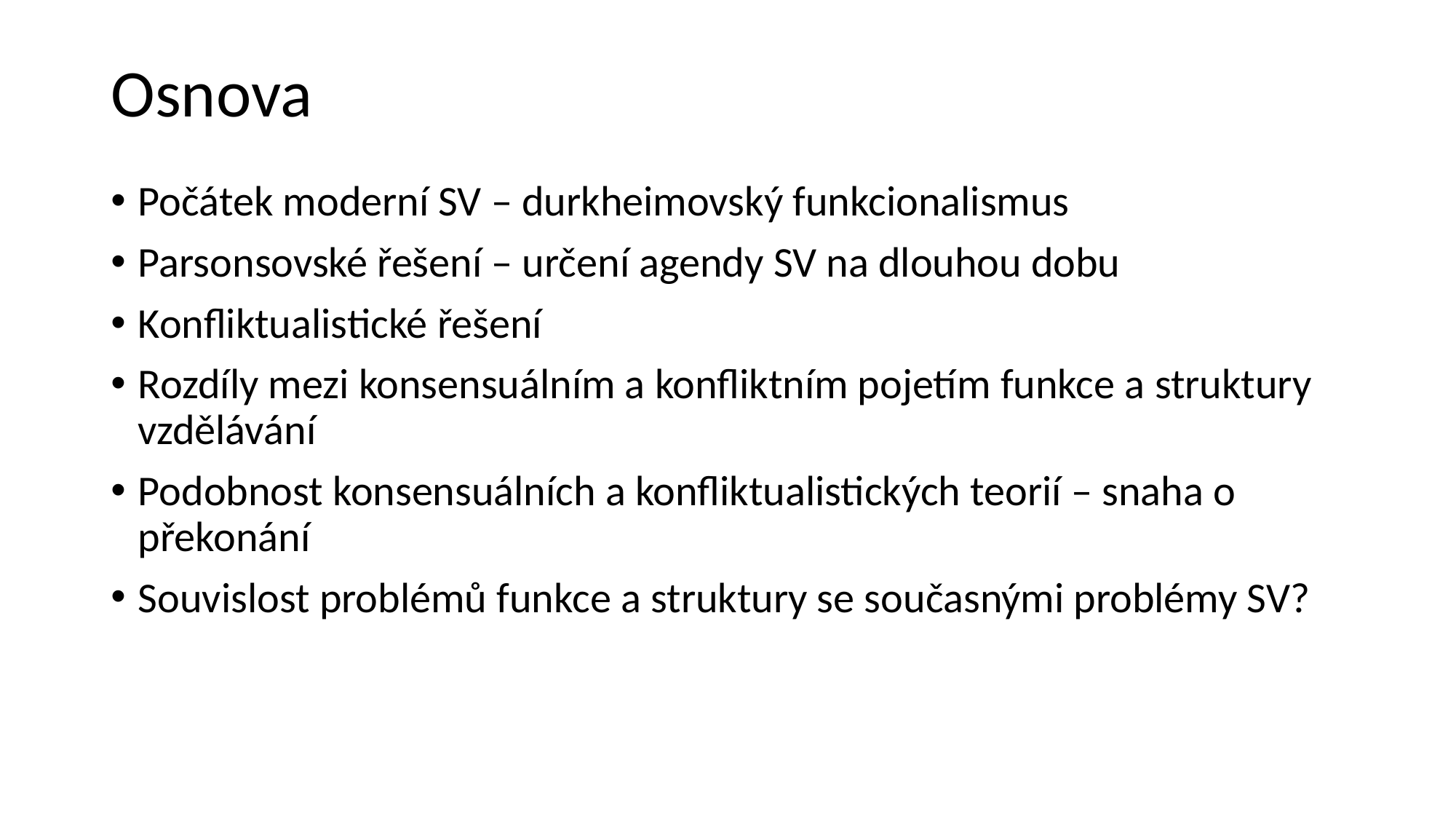

# Osnova
Počátek moderní SV – durkheimovský funkcionalismus
Parsonsovské řešení – určení agendy SV na dlouhou dobu
Konfliktualistické řešení
Rozdíly mezi konsensuálním a konfliktním pojetím funkce a struktury vzdělávání
Podobnost konsensuálních a konfliktualistických teorií – snaha o překonání
Souvislost problémů funkce a struktury se současnými problémy SV?